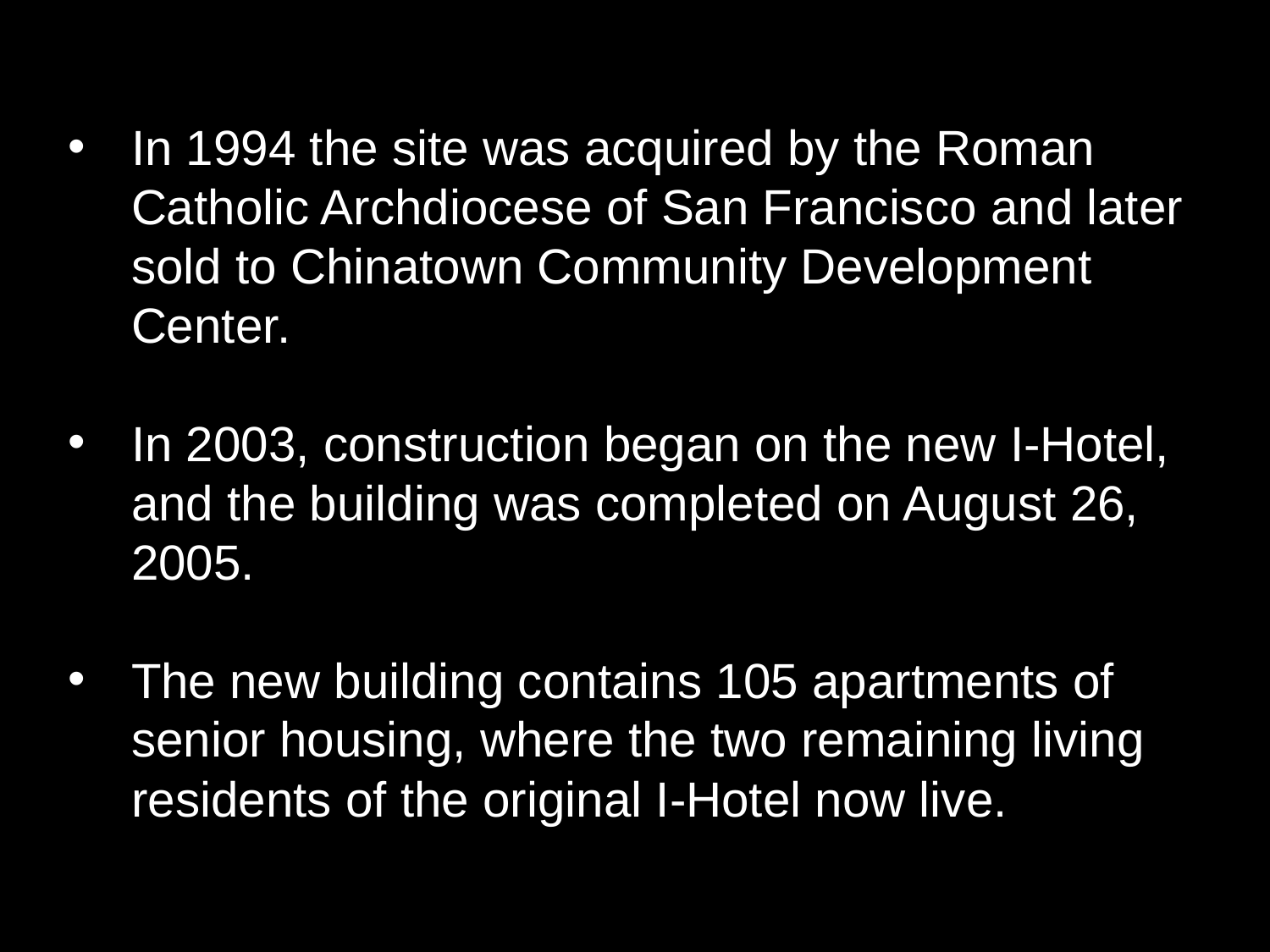

In 1994 the site was acquired by the Roman Catholic Archdiocese of San Francisco and later sold to Chinatown Community Development Center.

In 2003, construction began on the new I-Hotel, and the building was completed on August 26, 2005.

The new building contains 105 apartments of senior housing, where the two remaining living residents of the original I-Hotel now live.